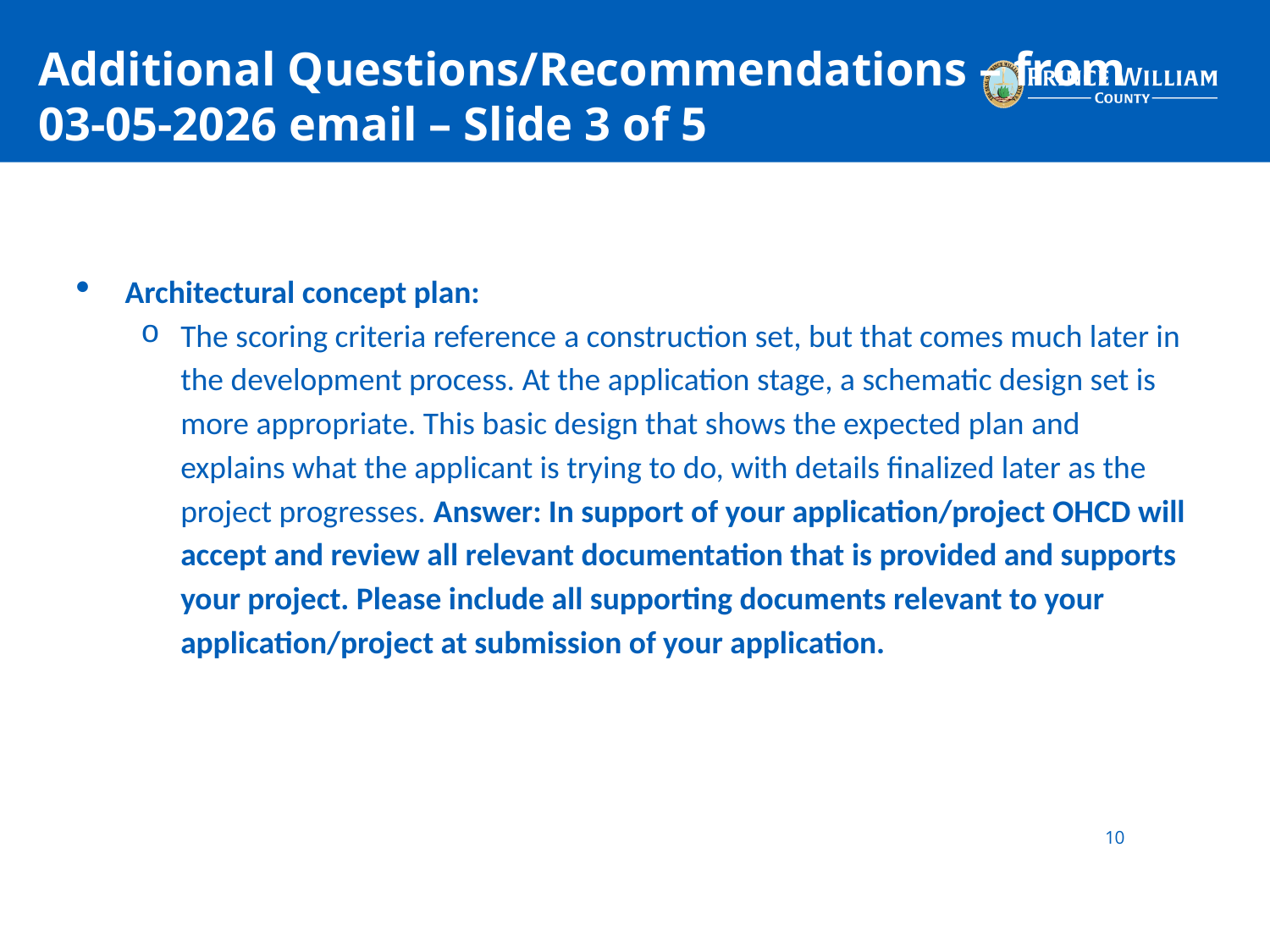

# Additional Questions/Recommendations – from 03-05-2026 email – Slide 3 of 5
Architectural concept plan:
The scoring criteria reference a construction set, but that comes much later in the development process. At the application stage, a schematic design set is more appropriate. This basic design that shows the expected plan and explains what the applicant is trying to do, with details finalized later as the project progresses. Answer: In support of your application/project OHCD will accept and review all relevant documentation that is provided and supports your project. Please include all supporting documents relevant to your application/project at submission of your application.

10